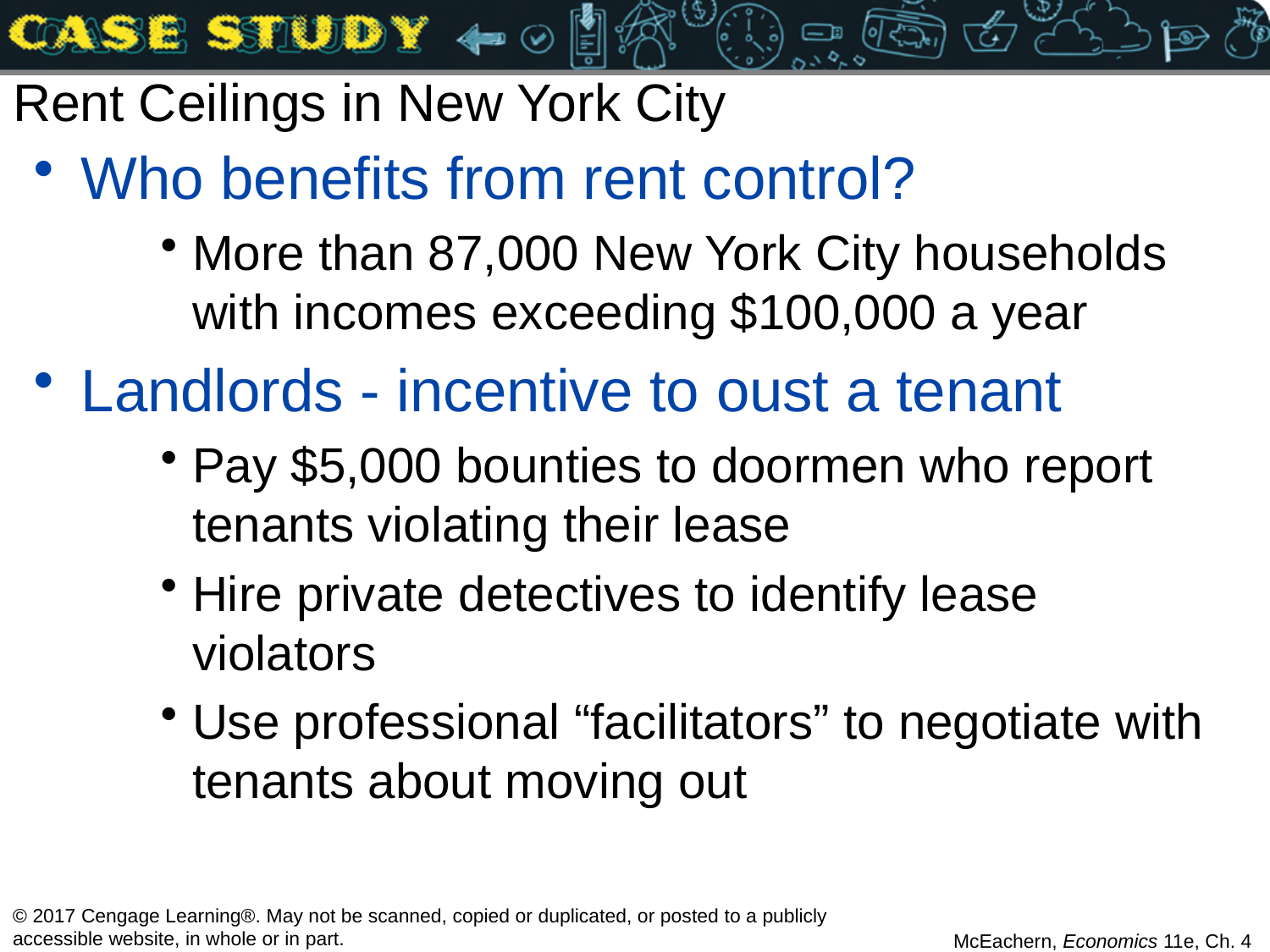

# Rent Ceilings in New York City
Who benefits from rent control?
More than 87,000 New York City households with incomes exceeding $100,000 a year
Landlords - incentive to oust a tenant
Pay $5,000 bounties to doormen who report tenants violating their lease
Hire private detectives to identify lease violators
Use professional “facilitators” to negotiate with tenants about moving out
© 2017 Cengage Learning®. May not be scanned, copied or duplicated, or posted to a publicly accessible website, in whole or in part.